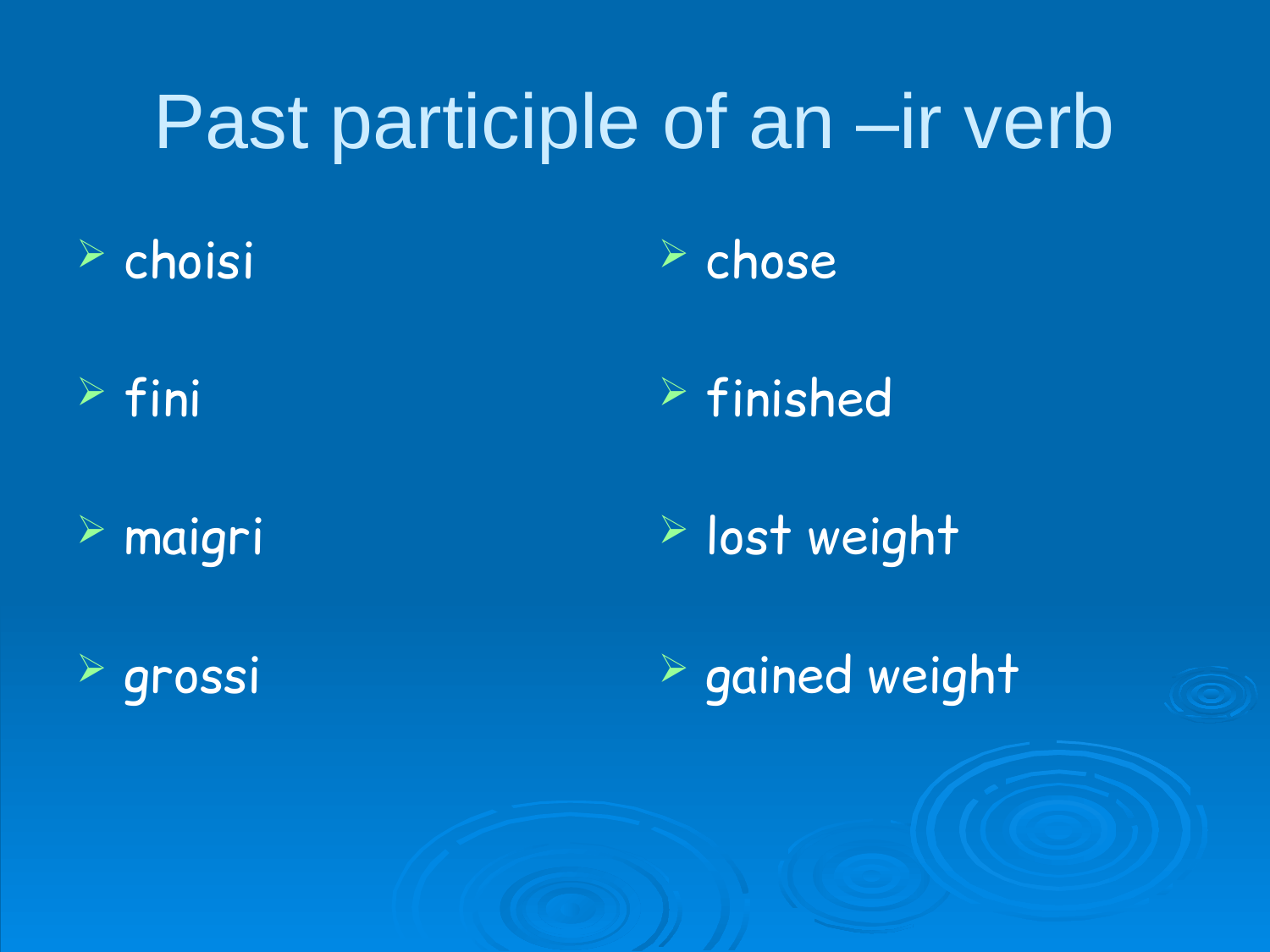

# Past participle of an –ir verb
choisi

fini

maigri

grossi
chose

finished

lost weight

gained weight